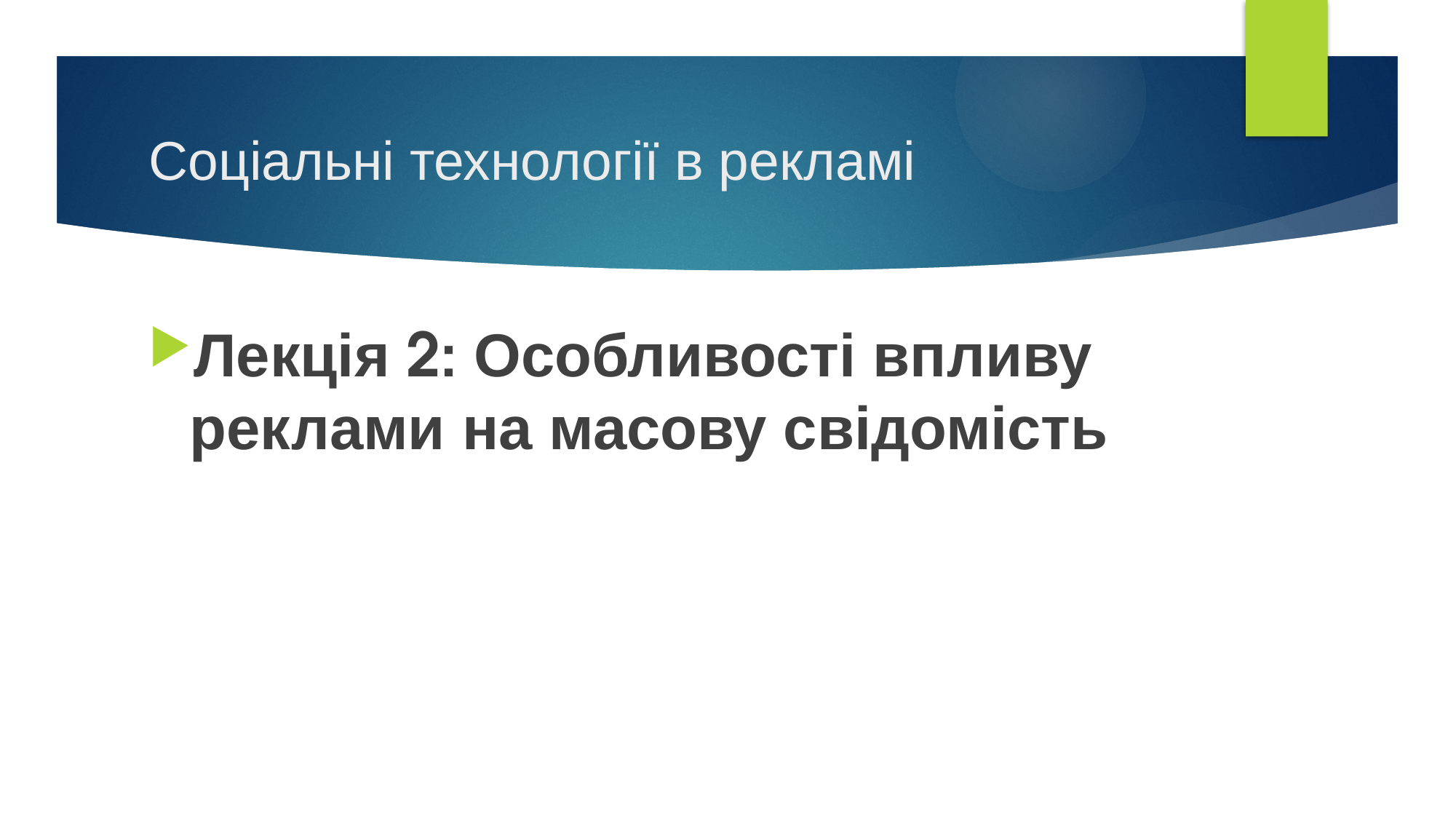

# Соціальні технології в рекламі
Лекція 2: Особливості впливу реклами на масову свідомість